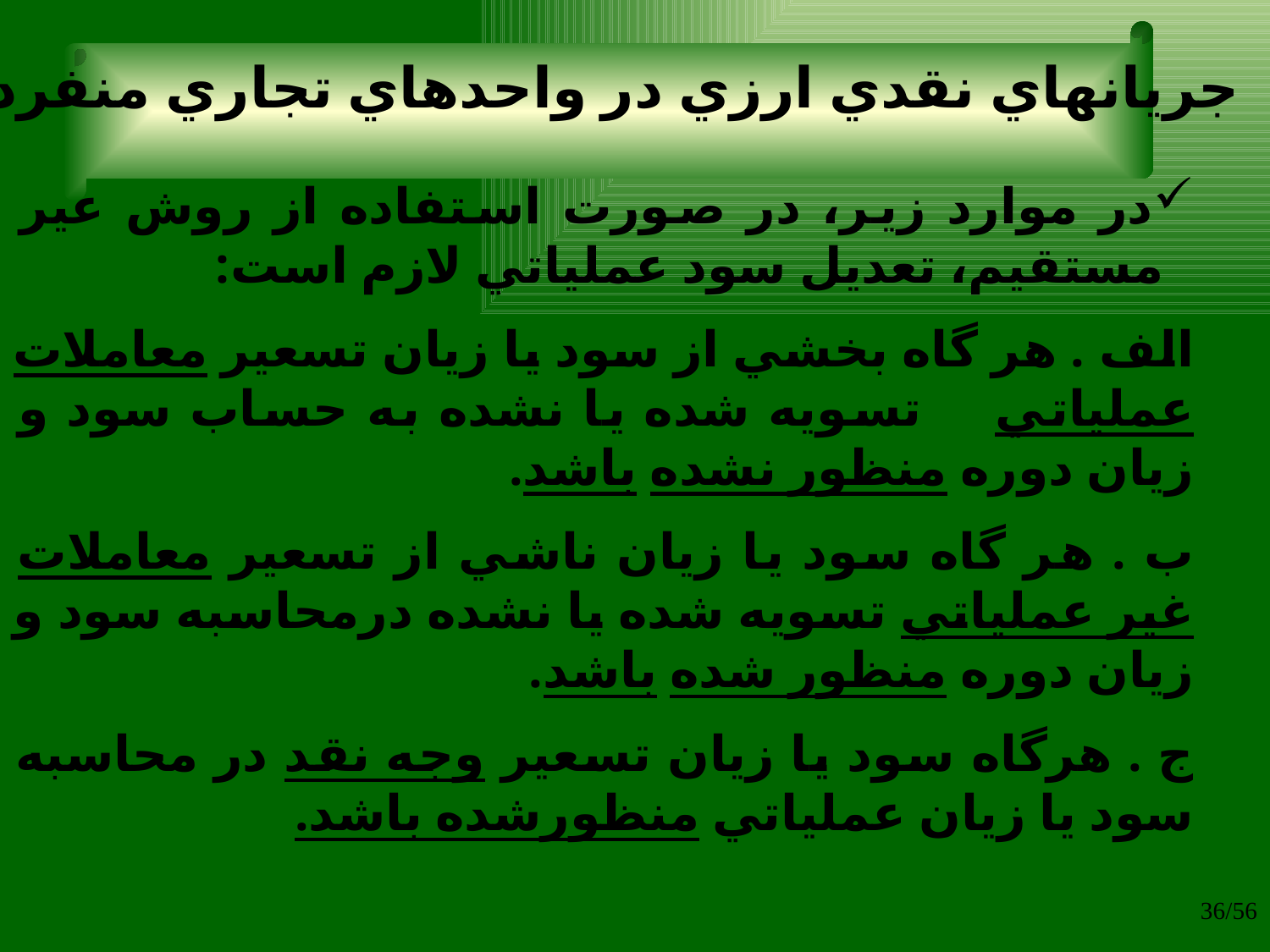

جريانهاي نقدي ارزي در واحدهاي تجاري منفرد

در موارد زير، در صورت استفاده از روش غير مستقيم، تعديل سود عملياتي لازم است:
	الف . هر گاه بخشي از سود يا زيان تسعير معاملات عملياتي    	تسويه شده يا نشده به حساب سود و زيان دوره منظور نشده 	باشد.
	ب . هر گاه سود يا زيان ناشي از تسعير معاملات غير عملياتي 	تسويه شده يا نشده درمحاسبه سود و زيان دوره منظور شده 	باشد.
	ج . هرگاه سود يا زيان تسعير وجه نقد در محاسبه سود يا زيان 	عملياتي منظورشده باشد.

36/56